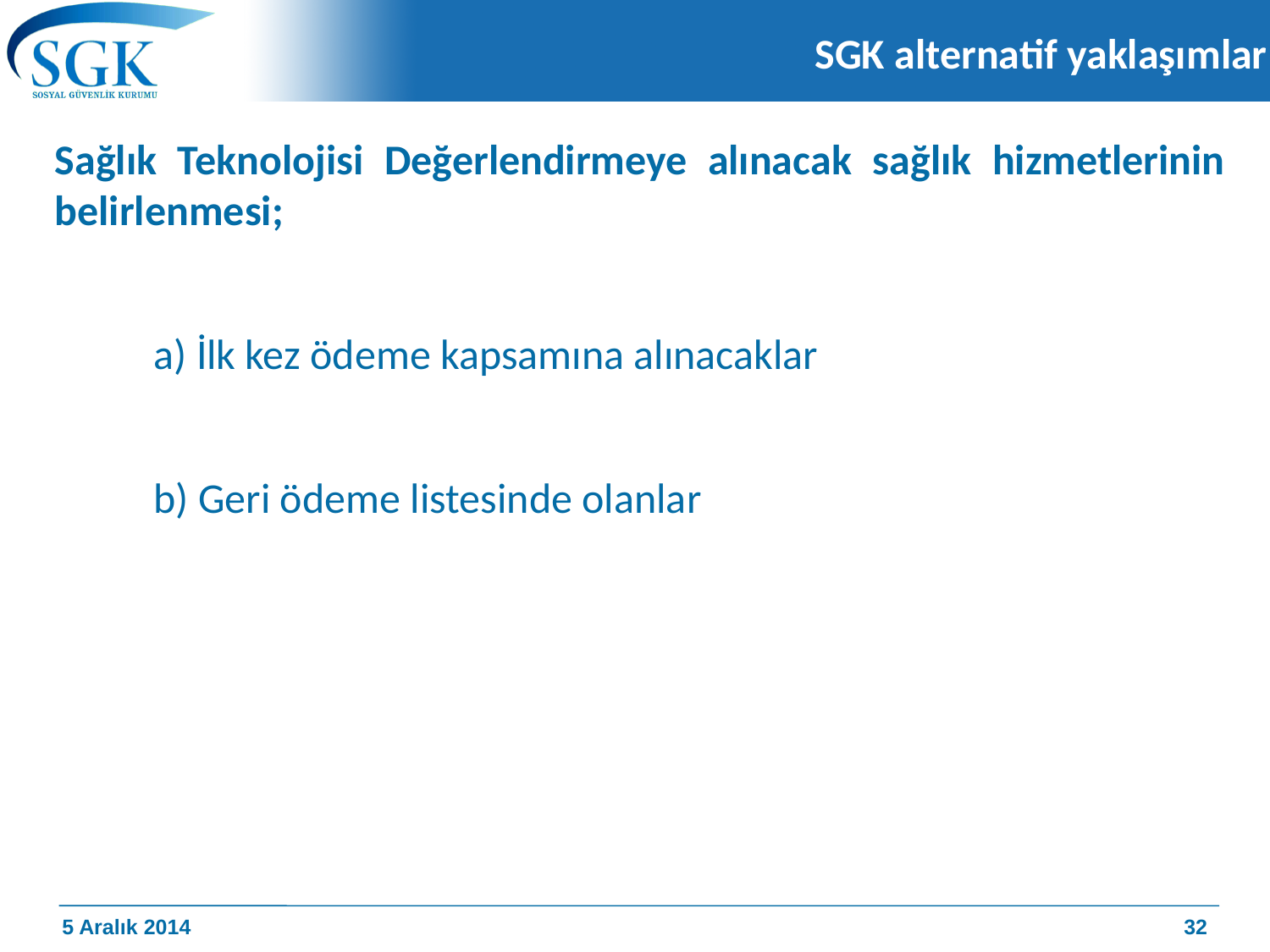

SGK alternatif yaklaşımlar
Sağlık Teknolojisi Değerlendirmeye alınacak sağlık hizmetlerinin belirlenmesi;

a) İlk kez ödeme kapsamına alınacaklar

b) Geri ödeme listesinde olanlar

32